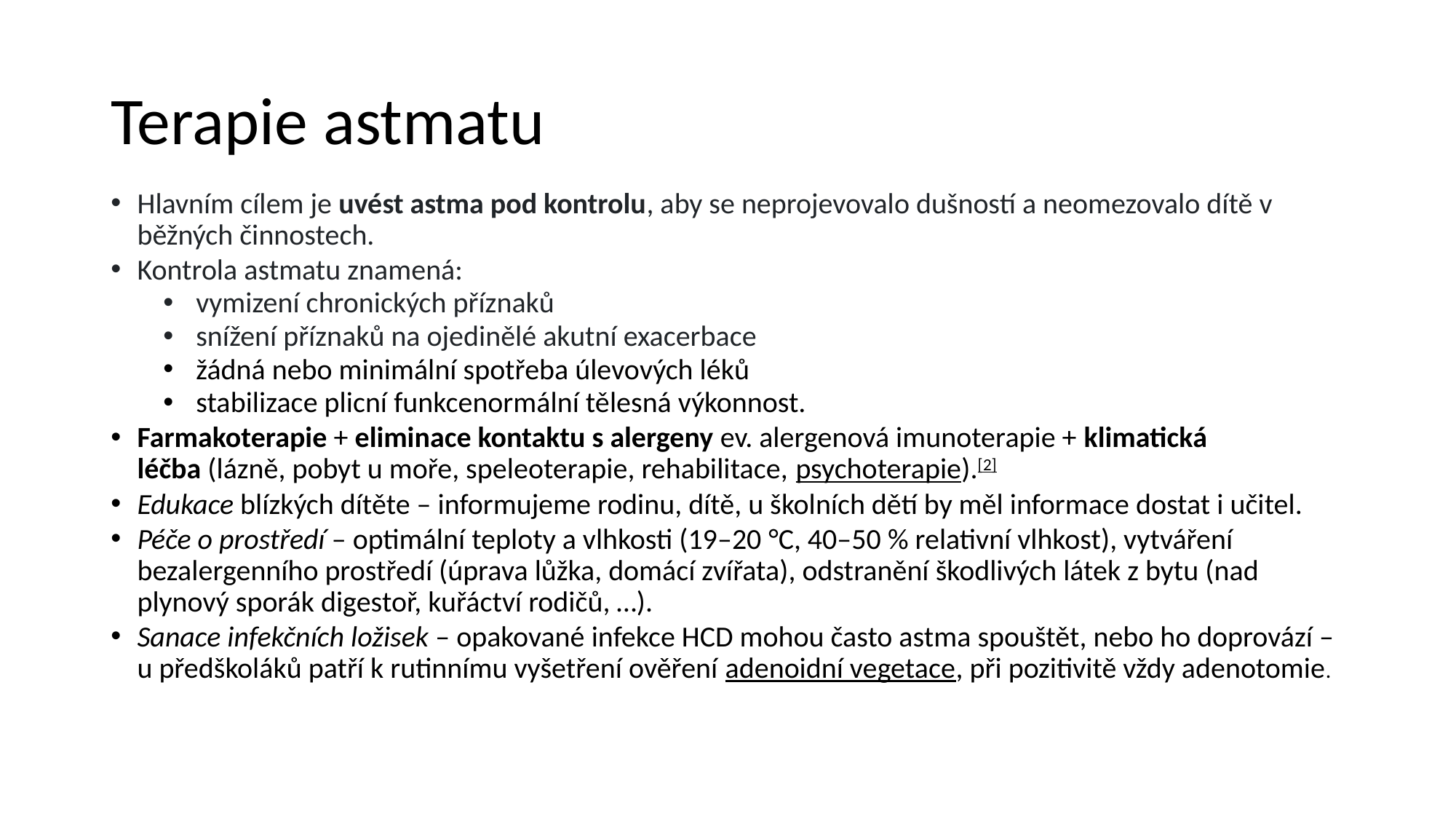

# Terapie astmatu
Hlavním cílem je uvést astma pod kontrolu, aby se neprojevovalo dušností a neomezovalo dítě v běžných činnostech.
Kontrola astmatu znamená:
vymizení chronických příznaků
snížení příznaků na ojedinělé akutní exacerbace
žádná nebo minimální spotřeba úlevových léků
stabilizace plicní funkcenormální tělesná výkonnost.
Farmakoterapie + eliminace kontaktu s alergeny ev. alergenová imunoterapie + klimatická léčba (lázně, pobyt u moře, speleoterapie, rehabilitace, psychoterapie).[2]
Edukace blízkých dítěte – informujeme rodinu, dítě, u školních dětí by měl informace dostat i učitel.
Péče o prostředí – optimální teploty a vlhkosti (19–20 °C, 40–50 % relativní vlhkost), vytváření bezalergenního prostředí (úprava lůžka, domácí zvířata), odstranění škodlivých látek z bytu (nad plynový sporák digestoř, kuřáctví rodičů, …).
Sanace infekčních ložisek – opakované infekce HCD mohou často astma spouštět, nebo ho doprovází – u předškoláků patří k rutinnímu vyšetření ověření adenoidní vegetace, při pozitivitě vždy adenotomie.